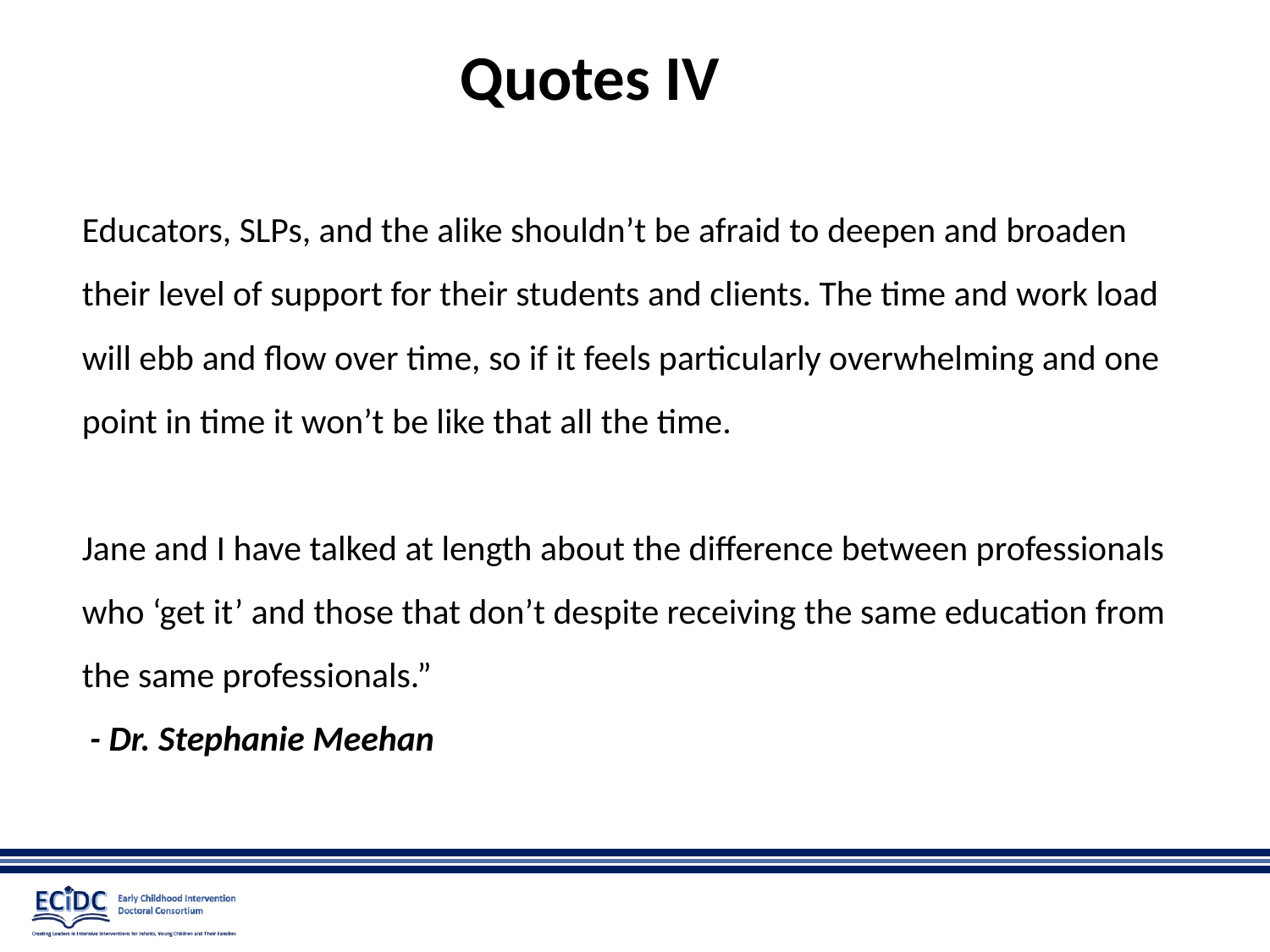

# Quotes IV
Educators, SLPs, and the alike shouldn’t be afraid to deepen and broaden their level of support for their students and clients. The time and work load will ebb and flow over time, so if it feels particularly overwhelming and one point in time it won’t be like that all the time.

Jane and I have talked at length about the difference between professionals who ‘get it’ and those that don’t despite receiving the same education from the same professionals.”
 - Dr. Stephanie Meehan